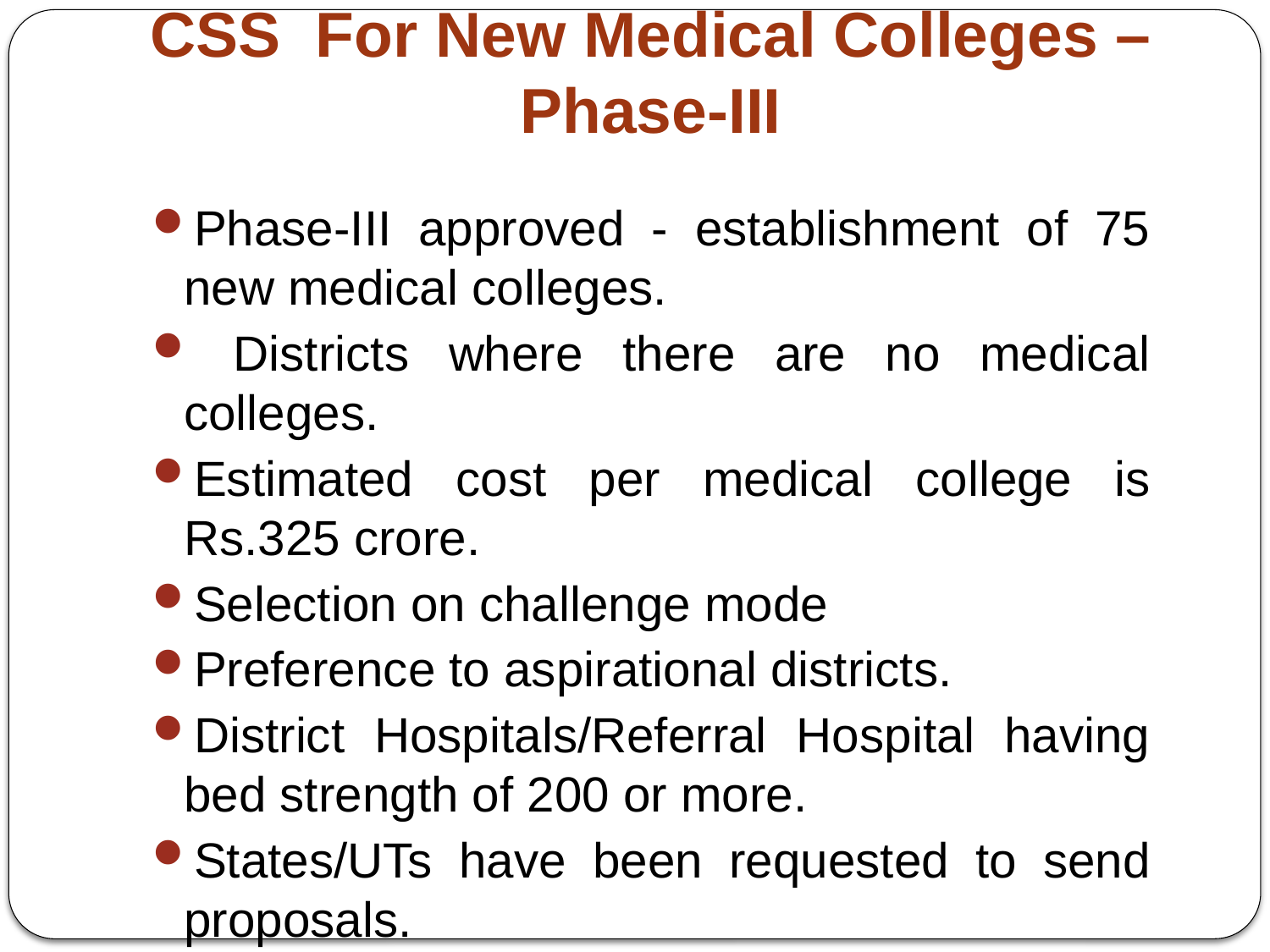

# CSS  For New Medical Colleges – Phase-III
Phase-III approved - establishment of 75 new medical colleges.
 Districts where there are no medical colleges.
Estimated cost per medical college is Rs.325 crore.
Selection on challenge mode
Preference to aspirational districts.
District Hospitals/Referral Hospital having bed strength of 200 or more.
States/UTs have been requested to send proposals.
UCs pending under the 3 Centrally Sponsored Schemes.